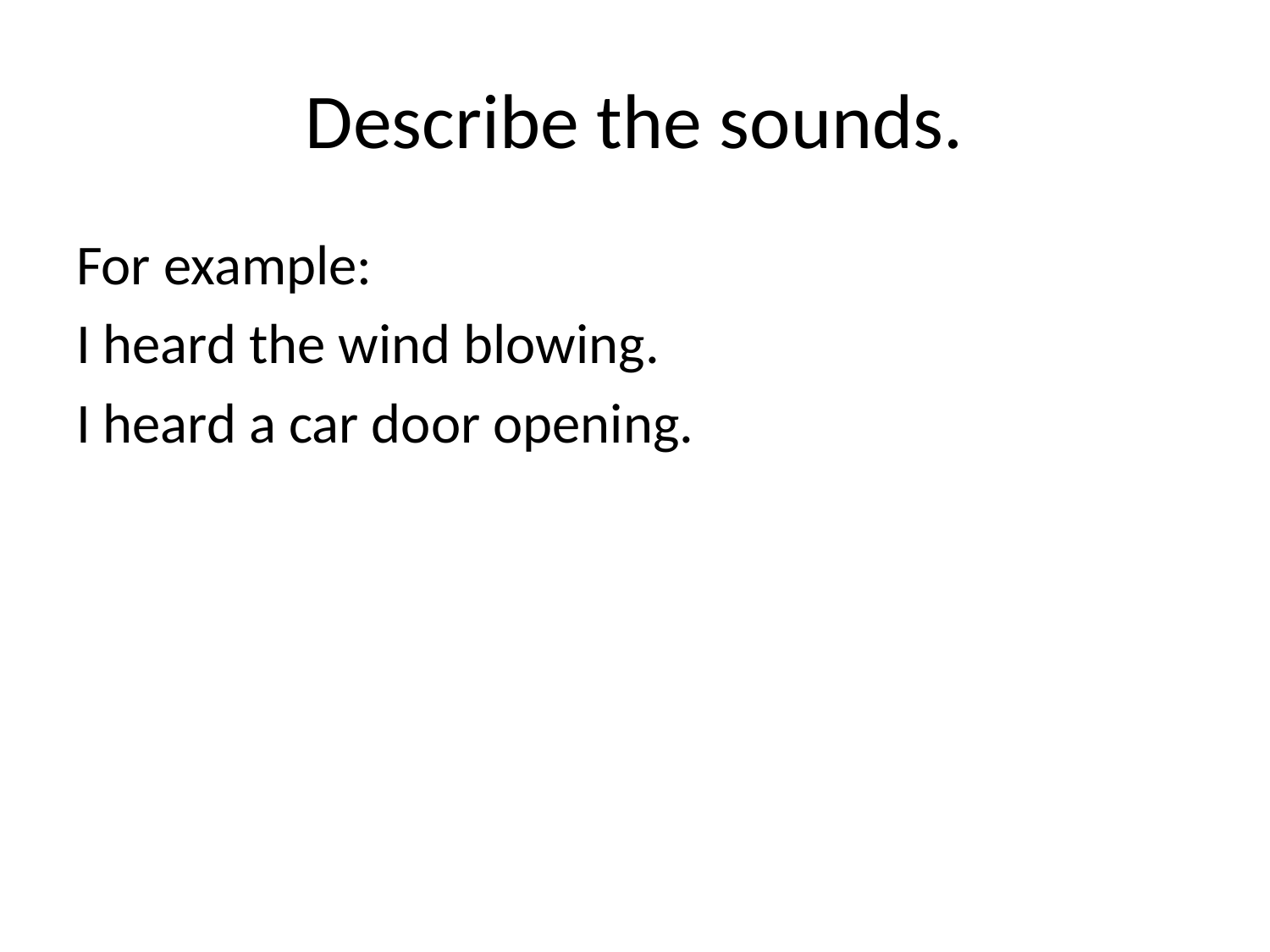

# Describe the sounds.
For example:
I heard the wind blowing.
I heard a car door opening.